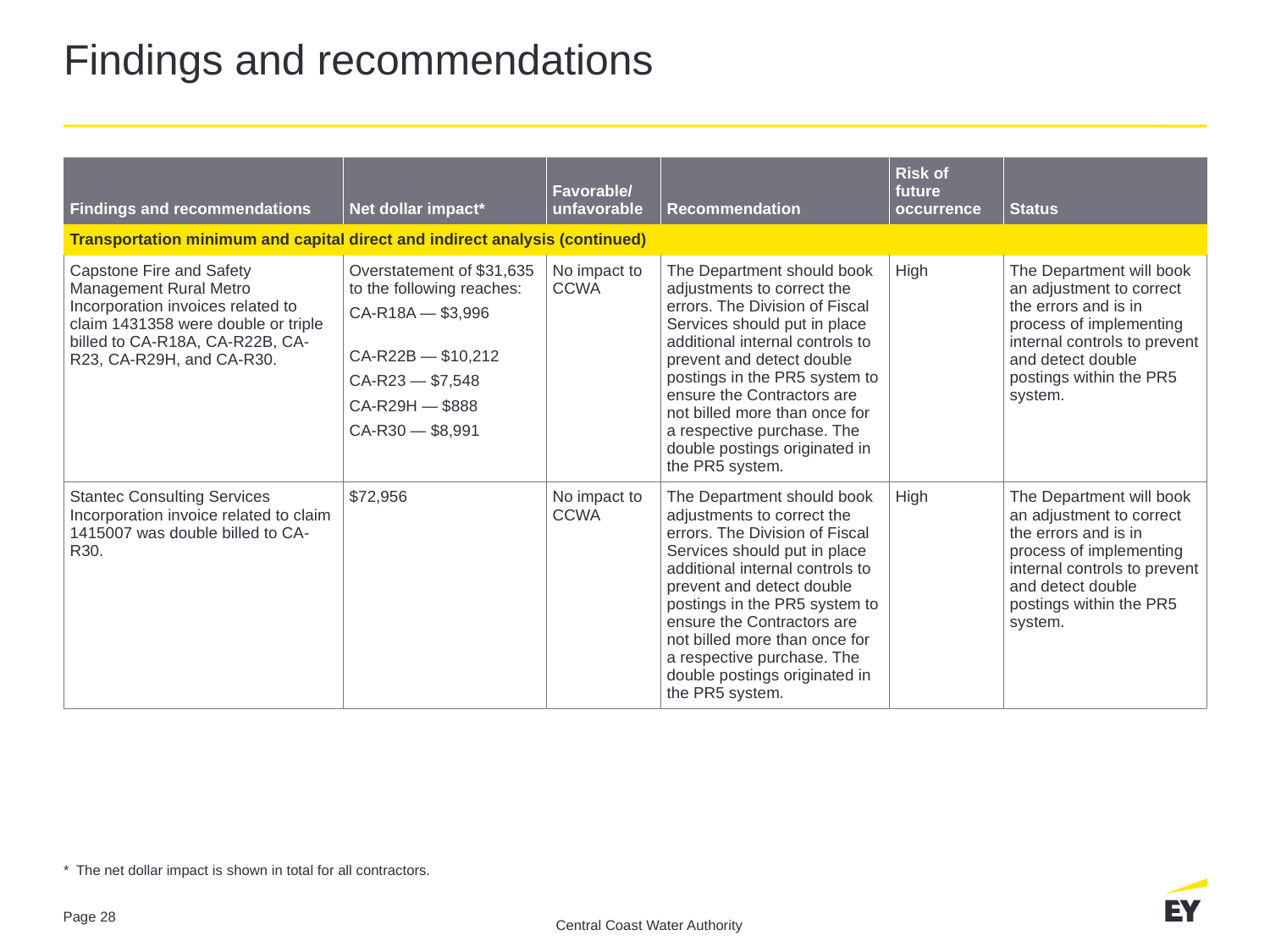

# Findings and recommendations
| Findings and recommendations | Net dollar impact\* | Favorable/ unfavorable | Recommendation | Risk of future occurrence | Status |
| --- | --- | --- | --- | --- | --- |
| Transportation minimum and capital direct and indirect analysis (continued) |  |  |  |  |  |
| Capstone Fire and Safety Management Rural Metro Incorporation invoices related to claim 1431358 were double or triple billed to CA-R18A, CA-R22B, CA-R23, CA-R29H, and CA-R30. | Overstatement of $31,635 to the following reaches: CA-R18A — $3,996 CA-R22B — $10,212 CA-R23 — $7,548 CA-R29H — $888 CA-R30 — $8,991 | No impact to CCWA | The Department should book adjustments to correct the errors. The Division of Fiscal Services should put in place additional internal controls to prevent and detect double postings in the PR5 system to ensure the Contractors are not billed more than once for a respective purchase. The double postings originated in the PR5 system. | High | The Department will book an adjustment to correct the errors and is in process of implementing internal controls to prevent and detect double postings within the PR5 system. |
| Stantec Consulting Services Incorporation invoice related to claim 1415007 was double billed to CA-R30. | $72,956 | No impact to CCWA | The Department should book adjustments to correct the errors. The Division of Fiscal Services should put in place additional internal controls to prevent and detect double postings in the PR5 system to ensure the Contractors are not billed more than once for a respective purchase. The double postings originated in the PR5 system. | High | The Department will book an adjustment to correct the errors and is in process of implementing internal controls to prevent and detect double postings within the PR5 system. |
* 	The net dollar impact is shown in total for all contractors.